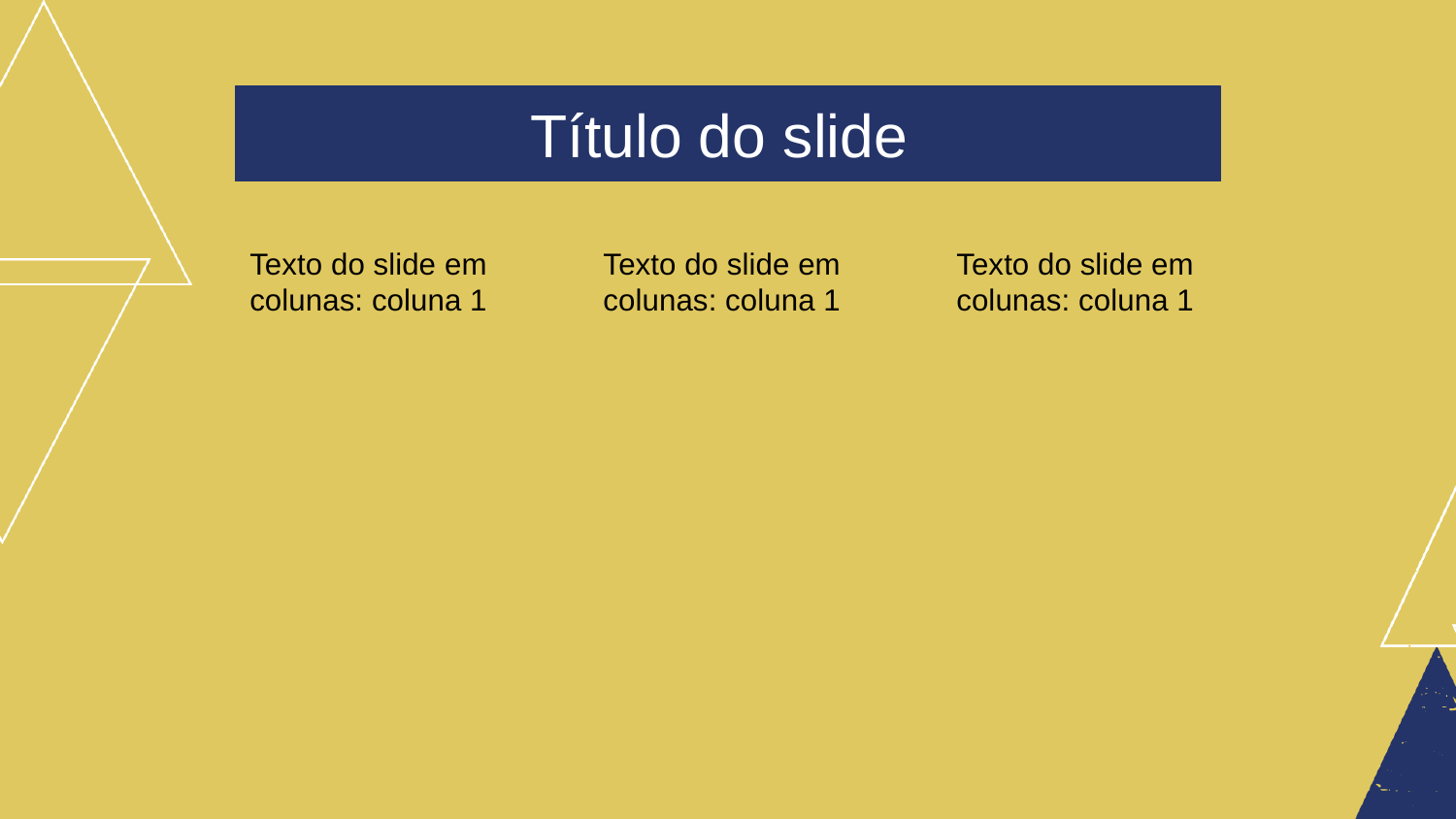

Título do slide
Texto do slide em colunas: coluna 1
Texto do slide em colunas: coluna 1
Texto do slide em colunas: coluna 1